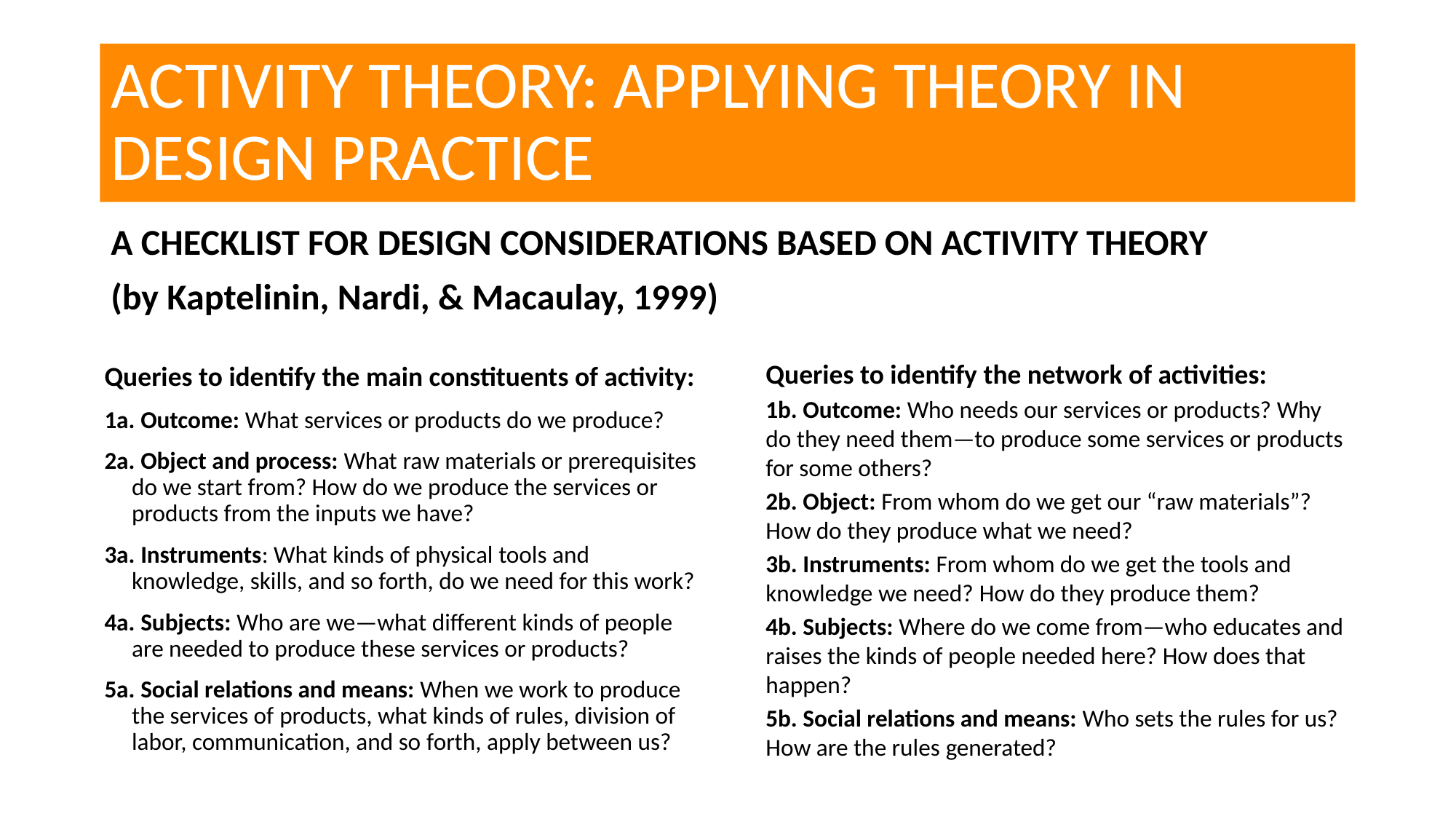

# ACTIVITY THEORY: APPLYING THEORY IN DESIGN PRACTICE
A CHECKLIST FOR DESIGN CONSIDERATIONS BASED ON ACTIVITY THEORY
(by Kaptelinin, Nardi, & Macaulay, 1999)

Queries to identify the network of activities:
1b. Outcome: Who needs our services or products? Why do they need them—to produce some services or products for some others?
2b. Object: From whom do we get our “raw materials”? How do they produce what we need?
3b. Instruments: From whom do we get the tools and knowledge we need? How do they produce them?
4b. Subjects: Where do we come from—who educates and raises the kinds of people needed here? How does that happen?
5b. Social relations and means: Who sets the rules for us? How are the rules generated?

Queries to identify the main constituents of activity:
1a. Outcome: What services or products do we produce?
2a. Object and process: What raw materials or prerequisites do we start from? How do we produce the services or products from the inputs we have?
3a. Instruments: What kinds of physical tools and knowledge, skills, and so forth, do we need for this work?
4a. Subjects: Who are we—what different kinds of people are needed to produce these services or products?
5a. Social relations and means: When we work to produce the services of products, what kinds of rules, division of labor, communication, and so forth, apply between us?